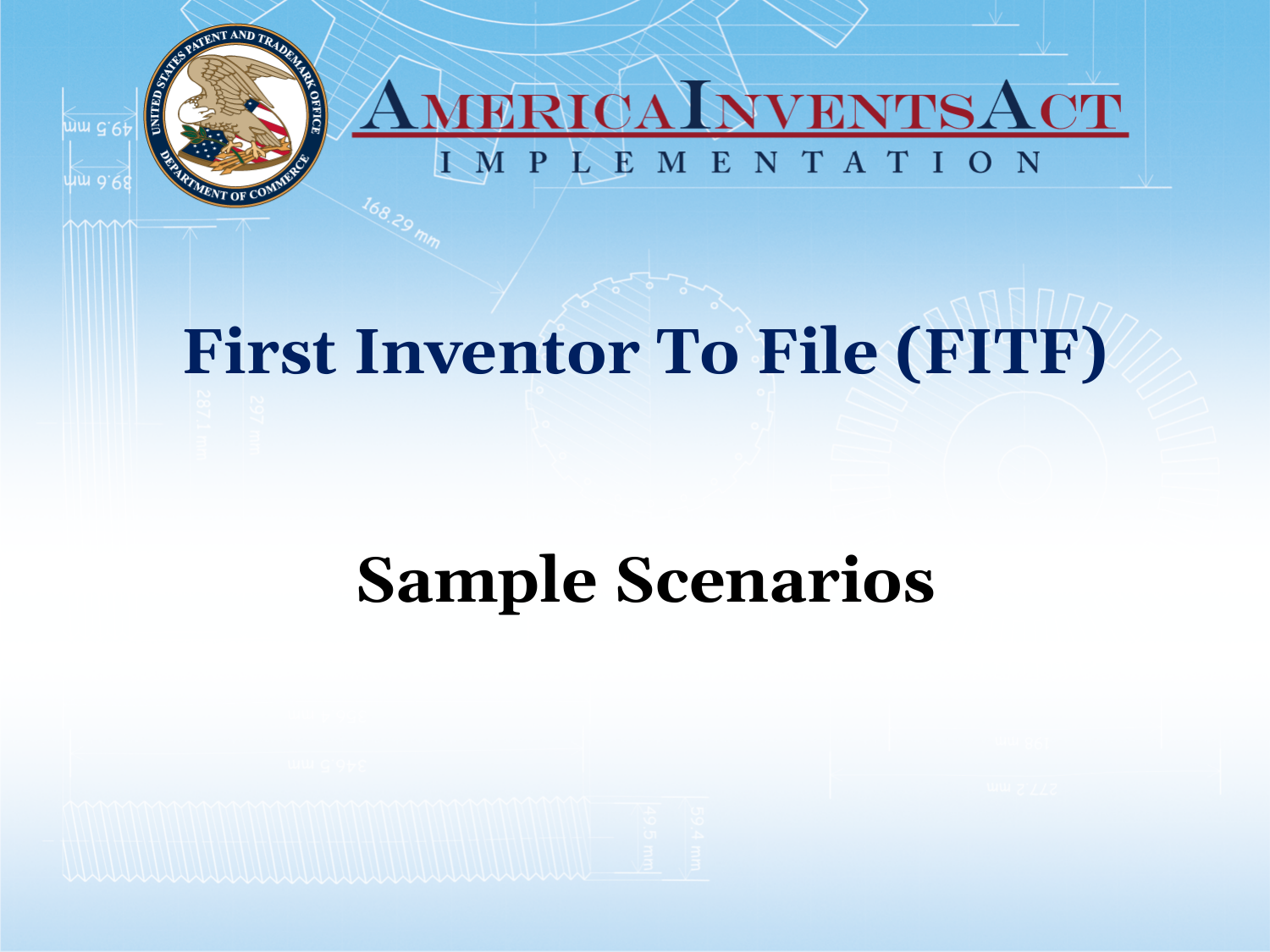

First Inventor To File (FITF)

Sample Scenarios
#